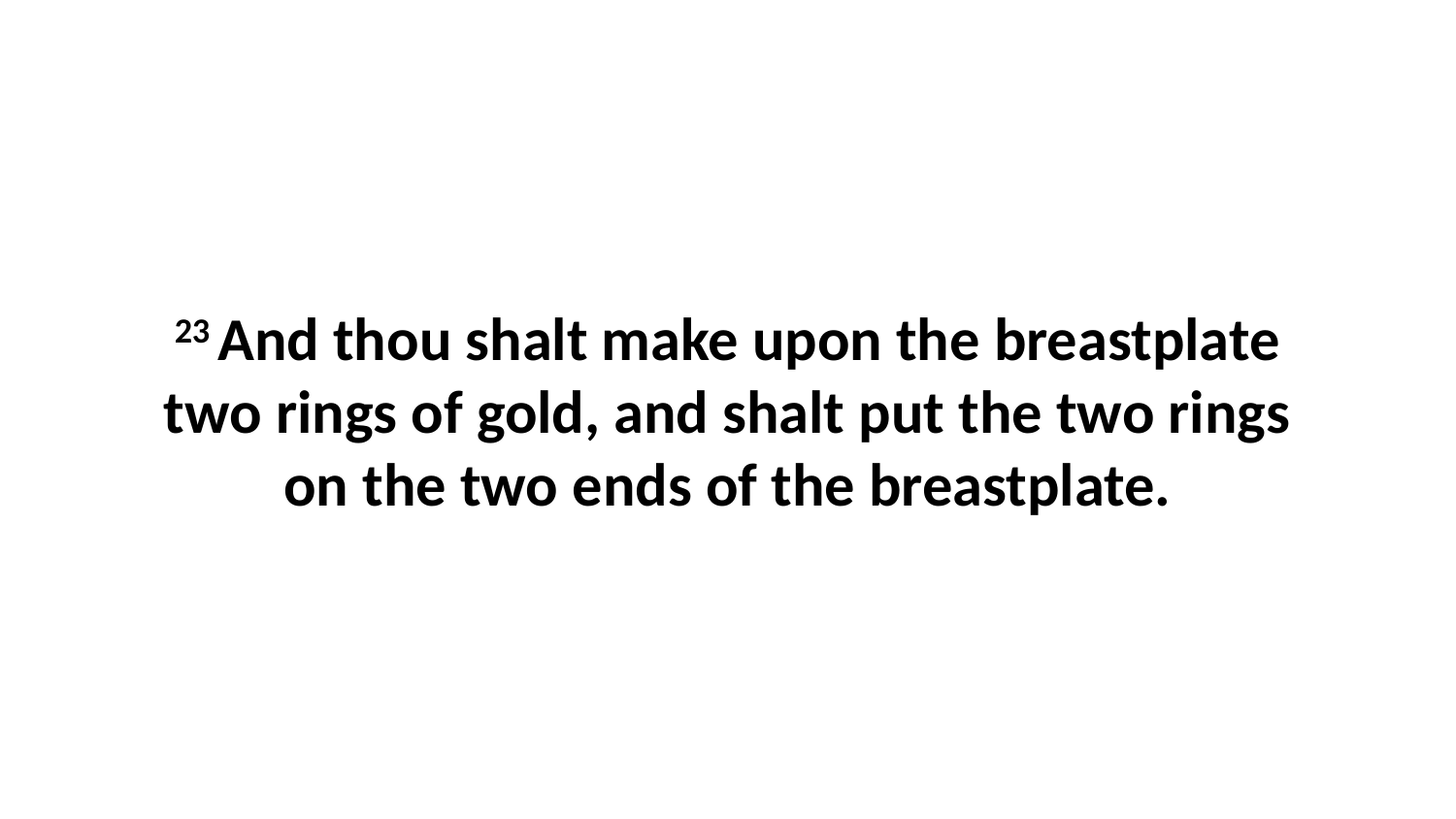

23 And thou shalt make upon the breastplate two rings of gold, and shalt put the two rings on the two ends of the breastplate.